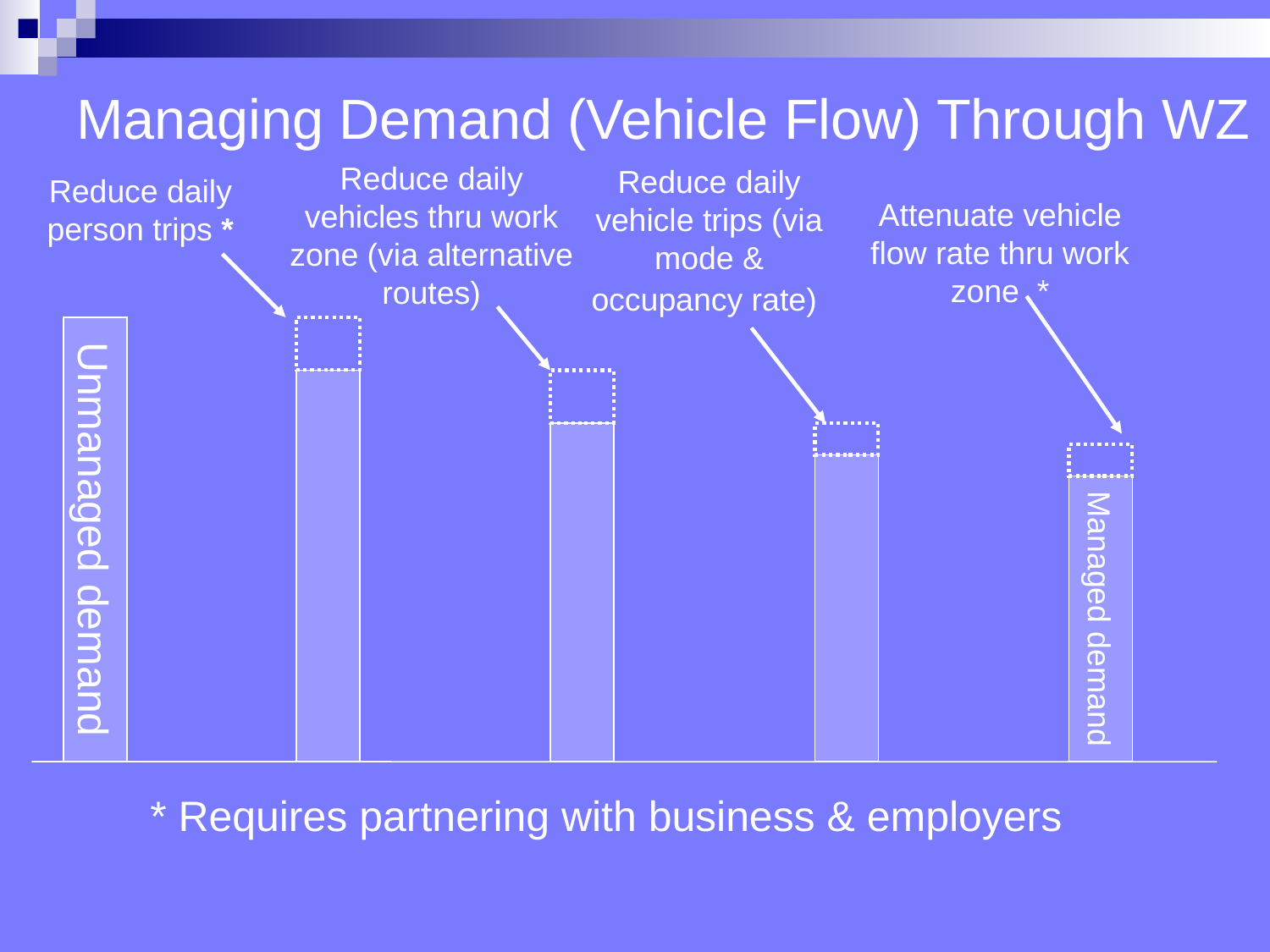

# Managing Demand (Vehicle Flow) Through WZ
Reduce daily vehicles thru work zone (via alternative routes)

Reduce daily vehicle trips (via mode & occupancy rate)

Reduce daily person trips *

Attenuate vehicle flow rate thru work zone  *

Unmanaged demand

Managed demand

* Requires partnering with business & employers